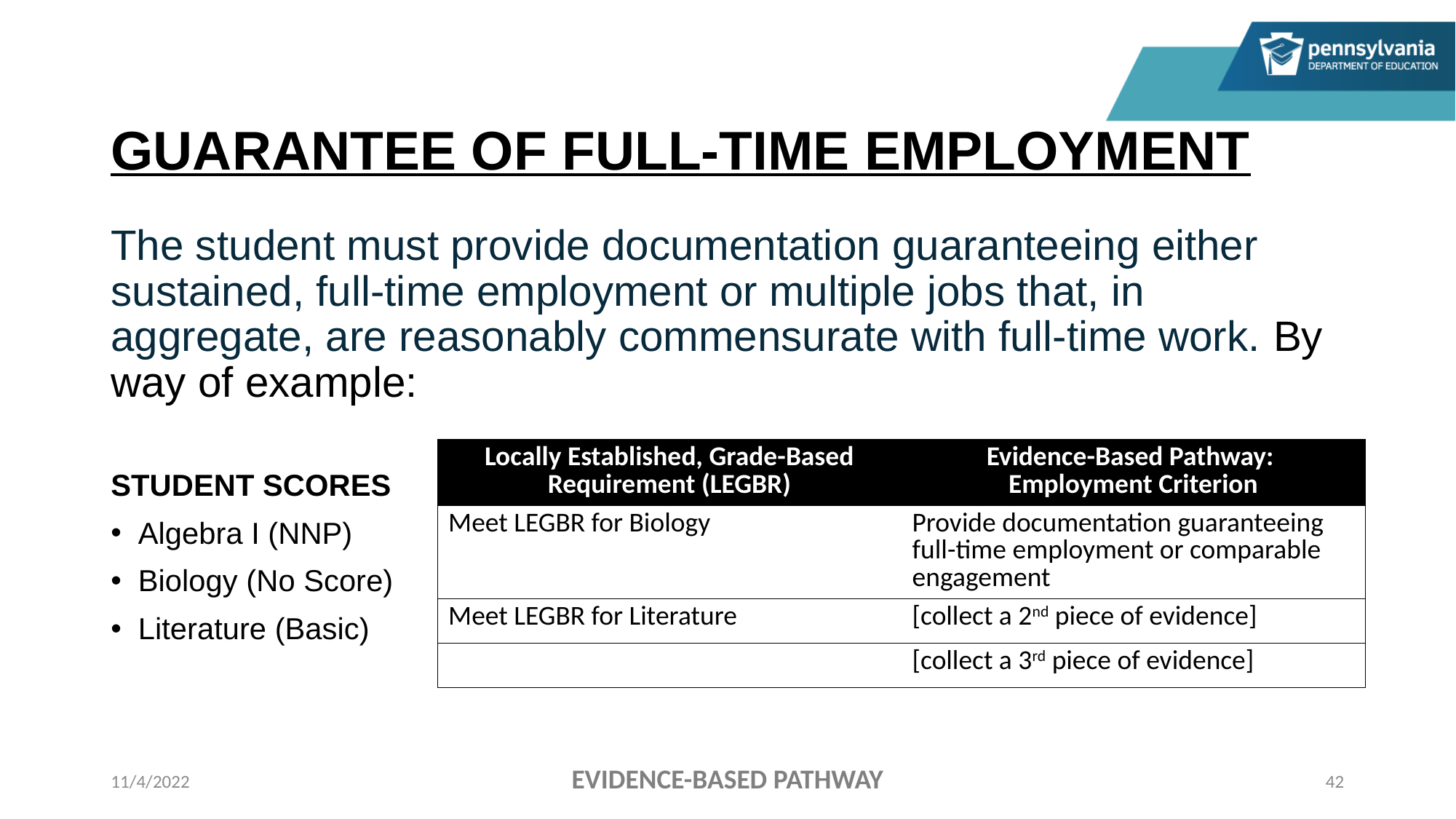

# GUARANTEE OF FULL-TIME EMPLOYMENT
The student must provide documentation guaranteeing either sustained, full-time employment or multiple jobs that, in aggregate, are reasonably commensurate with full-time work. By way of example:

STUDENT SCORES
Algebra I (NNP)
Biology (No Score)
Literature (Basic)

| Locally Established, Grade-Based Requirement (LEGBR) | Evidence-Based Pathway: Employment Criterion |
| --- | --- |
| Meet LEGBR for Biology | Provide documentation guaranteeing full-time employment or comparable engagement |
| Meet LEGBR for Literature | [collect a 2nd piece of evidence] |
|  | [collect a 3rd piece of evidence] |
EVIDENCE-BASED PATHWAY
11/4/2022
42